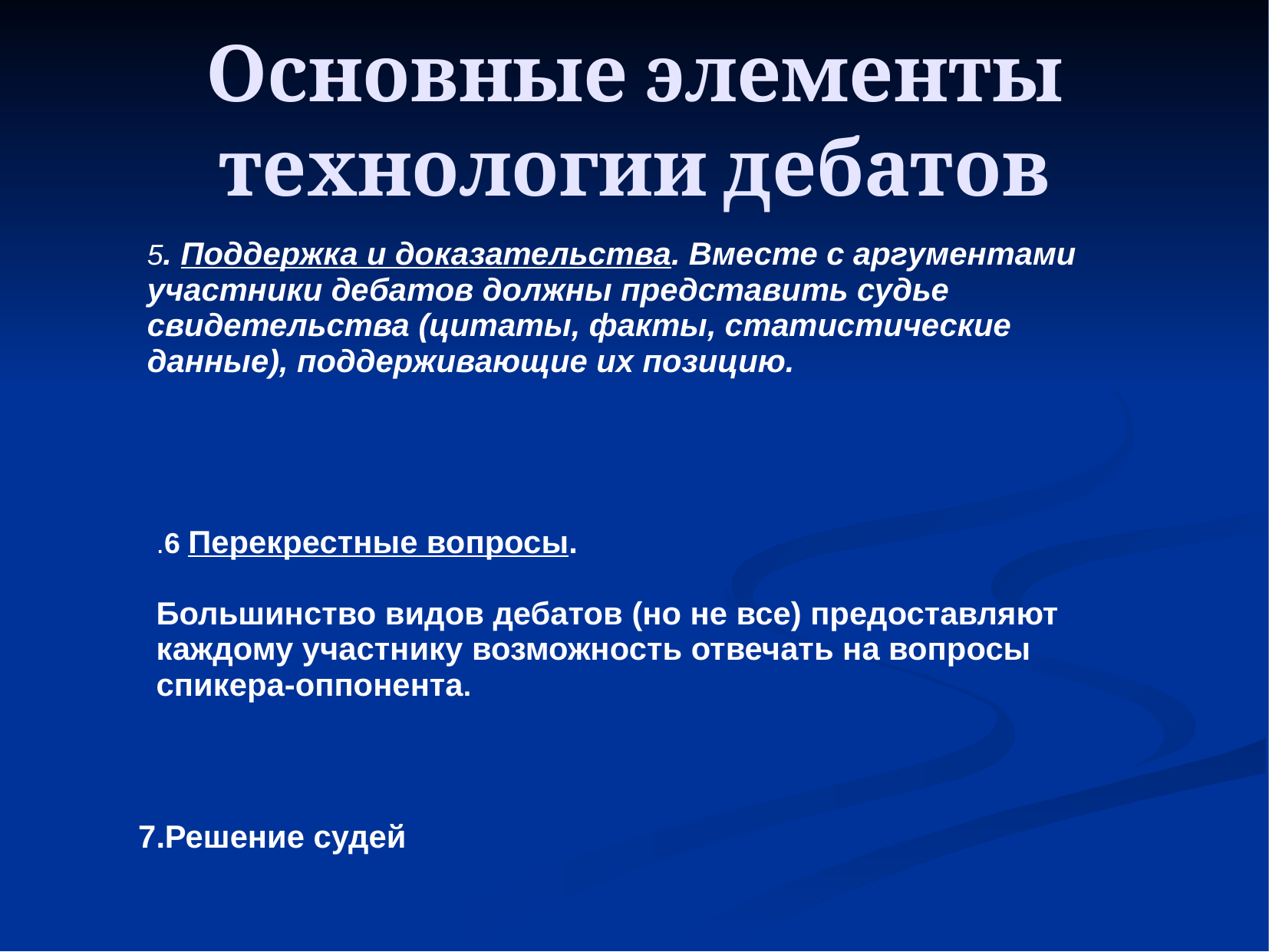

Основные элементы технологии дебатов
5. Поддержка и доказательства. Вместе с аргументами участники дебатов должны представить судье свидетельства (цитаты, факты, статистические данные), поддерживающие их позицию.

.6 Перекрестные вопросы.

Большинство видов дебатов (но не все) предоставляют каждому участнику возможность отвечать на вопросы спикера-оппонента.

7.Решение судей